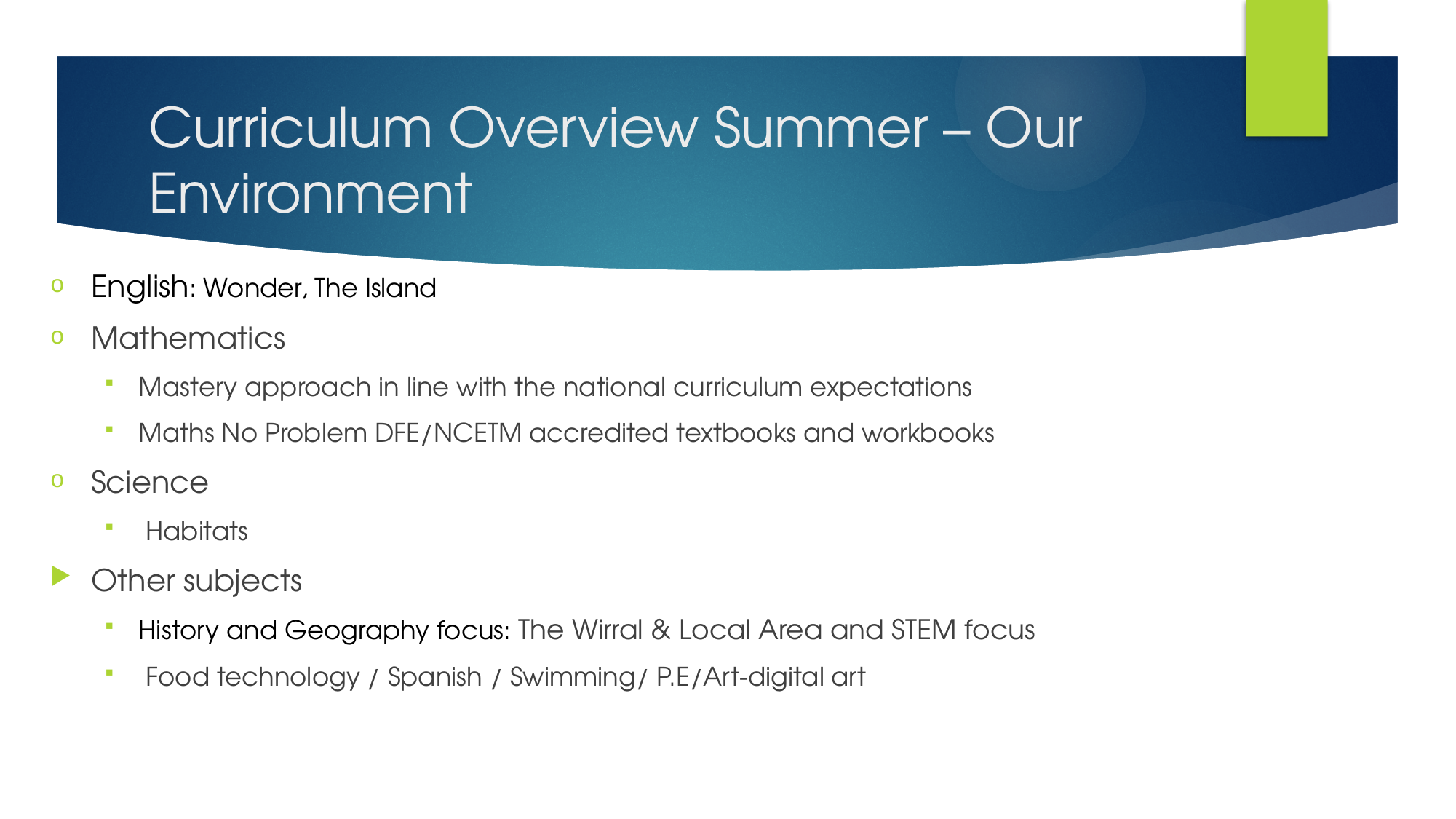

# Curriculum Overview Summer – Our Environment
English: Wonder, The Island
Mathematics
Mastery approach in line with the national curriculum expectations
Maths No Problem DFE/NCETM accredited textbooks and workbooks
Science
 Habitats
Other subjects
History and Geography focus: The Wirral & Local Area and STEM focus
 Food technology / Spanish / Swimming/ P.E/Art-digital art